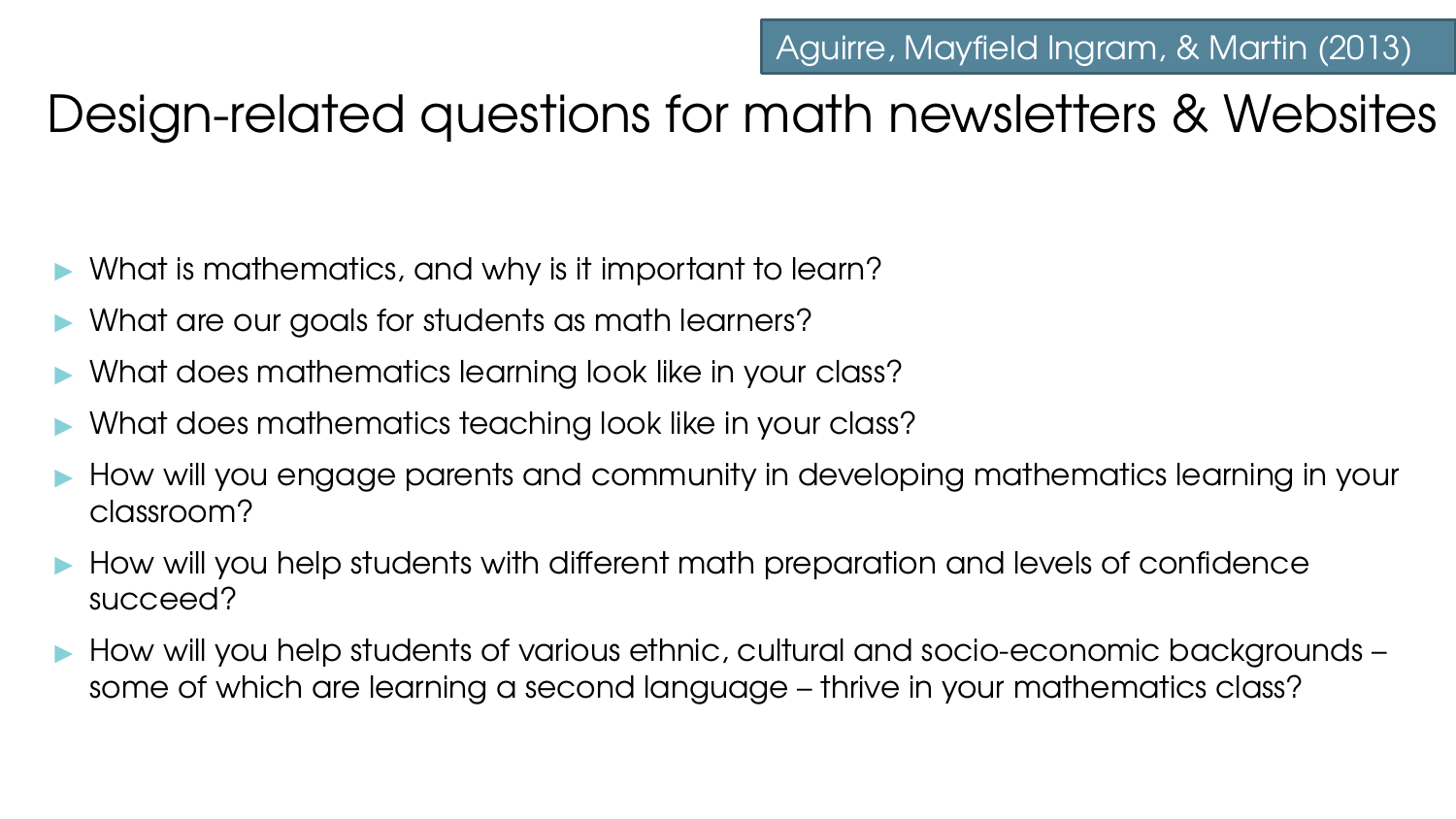

Aguirre, Mayfield Ingram, & Martin (2013)
# Design-related questions for math newsletters & Websites
What is mathematics, and why is it important to learn?
What are our goals for students as math learners?
What does mathematics learning look like in your class?
What does mathematics teaching look like in your class?
How will you engage parents and community in developing mathematics learning in your classroom?
How will you help students with different math preparation and levels of confidence succeed?
How will you help students of various ethnic, cultural and socio-economic backgrounds – some of which are learning a second language – thrive in your mathematics class?